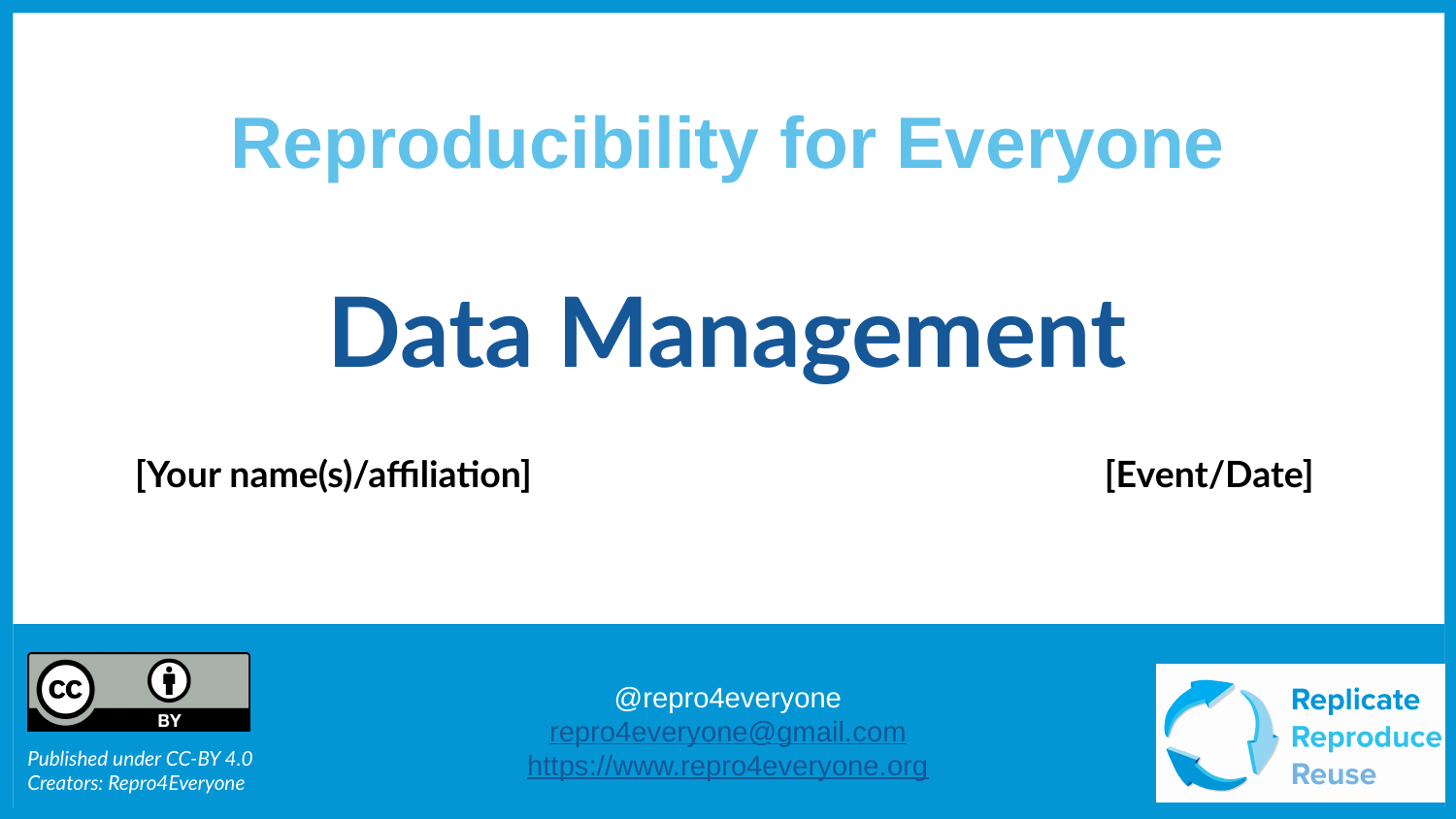

Reproducibility for Everyone

Data Management
[Your name(s)/affiliation]
[Event/Date]